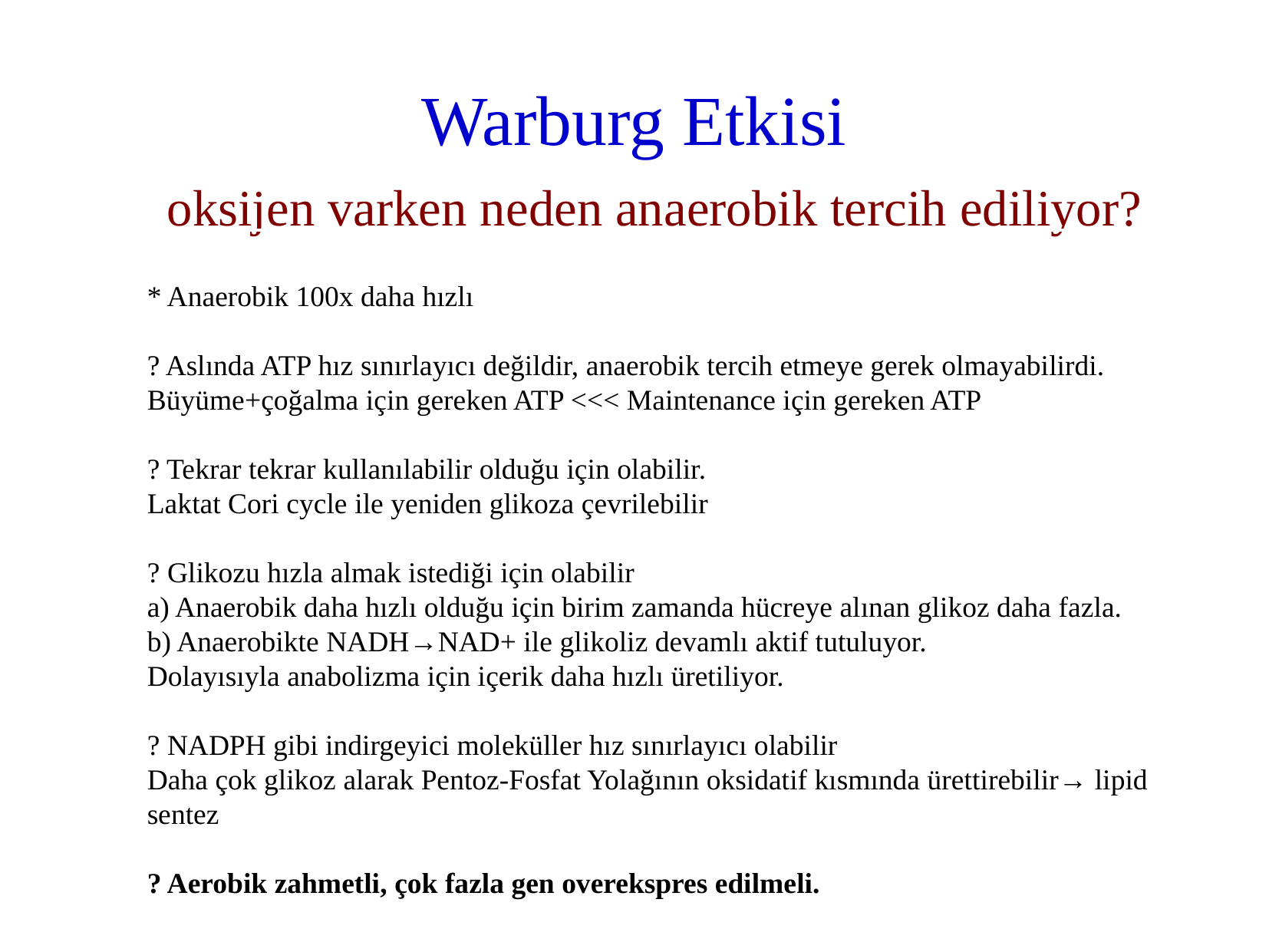

Warburg Etkisi

       oksijen varken neden anaerobik tercih ediliyor?
* Anaerobik 100x daha hızlı

? Aslında ATP hız sınırlayıcı değildir, anaerobik tercih etmeye gerek olmayabilirdi.
Büyüme+çoğalma için gereken ATP <<< Maintenance için gereken ATP

? Tekrar tekrar kullanılabilir olduğu için olabilir.
Laktat Cori cycle ile yeniden glikoza çevrilebilir

? Glikozu hızla almak istediği için olabilir
a) Anaerobik daha hızlı olduğu için birim zamanda hücreye alınan glikoz daha fazla.
b) Anaerobikte NADH→NAD+ ile glikoliz devamlı aktif tutuluyor.
Dolayısıyla anabolizma için içerik daha hızlı üretiliyor.

? NADPH gibi indirgeyici moleküller hız sınırlayıcı olabilir
Daha çok glikoz alarak Pentoz-Fosfat Yolağının oksidatif kısmında ürettirebilir→ lipid sentez

? Aerobik zahmetli, çok fazla gen overekspres edilmeli.